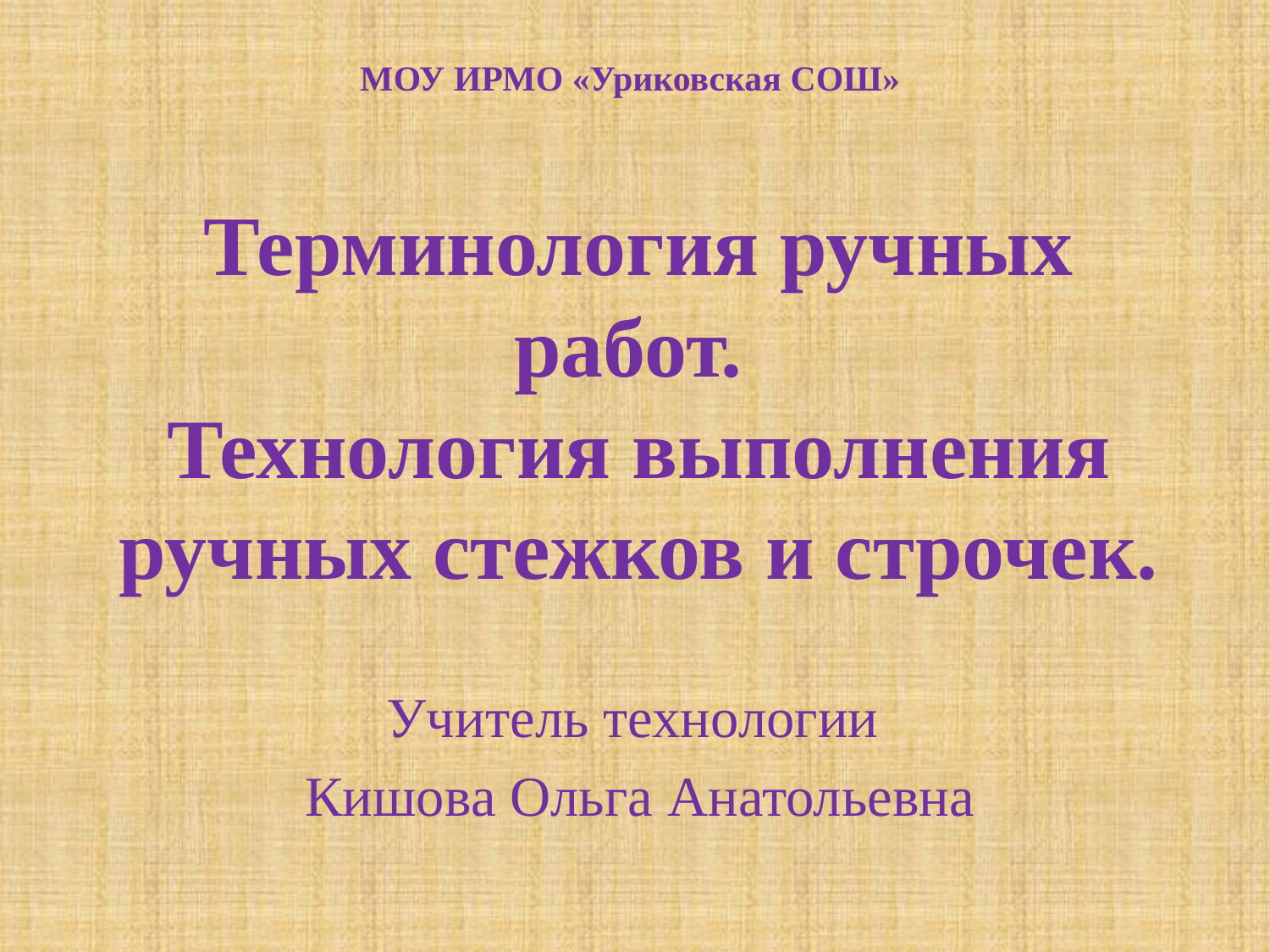

МОУ ИРМО «Уриковская СОШ»
# Терминология ручных работ. Технология выполнения ручных стежков и строчек.
Учитель технологии
 Кишова Ольга Анатольевна